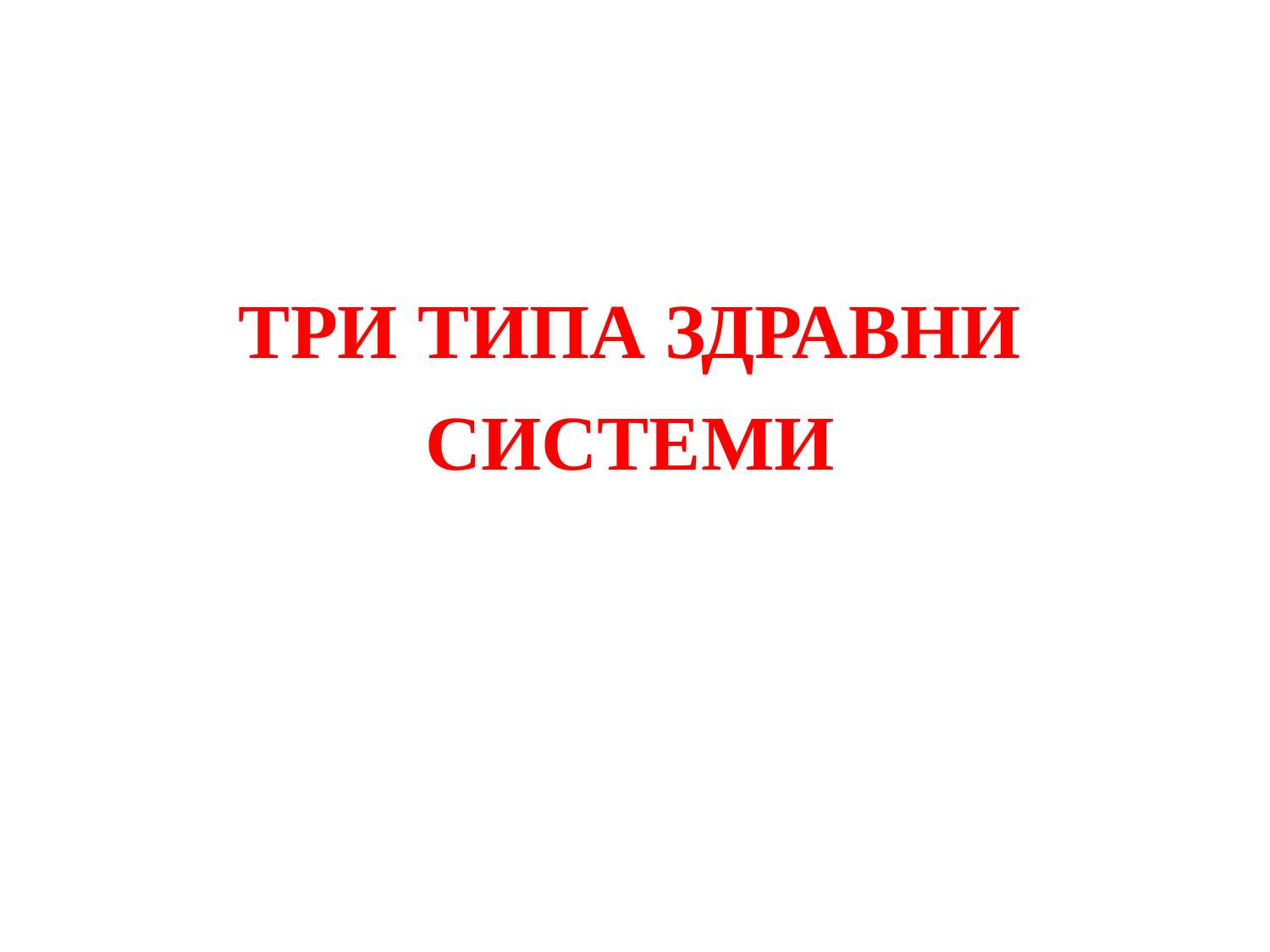

# ТРИ ТИПА ЗДРАВНИ СИСТЕМИ
1.3.2017 г.
16